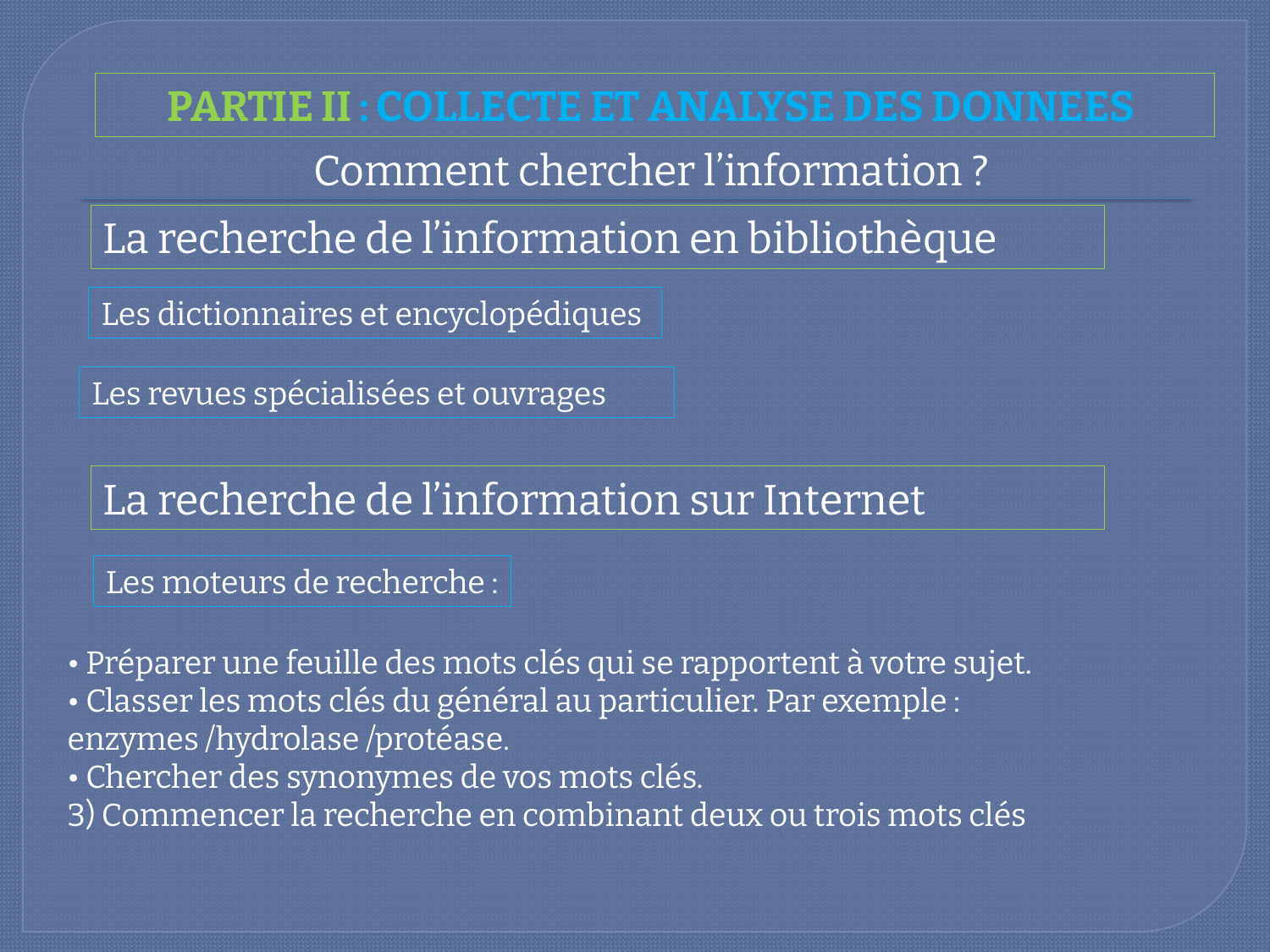

PARTIE II : COLLECTE ET ANALYSE DES DONNEES
Comment chercher l’information ?
La recherche de l’information en bibliothèque
Les dictionnaires et encyclopédiques
Les revues spécialisées et ouvrages
La recherche de l’information sur Internet
Les moteurs de recherche :
• Préparer une feuille des mots clés qui se rapportent à votre sujet.
• Classer les mots clés du général au particulier. Par exemple :
enzymes /hydrolase /protéase.
• Chercher des synonymes de vos mots clés.
3) Commencer la recherche en combinant deux ou trois mots clés